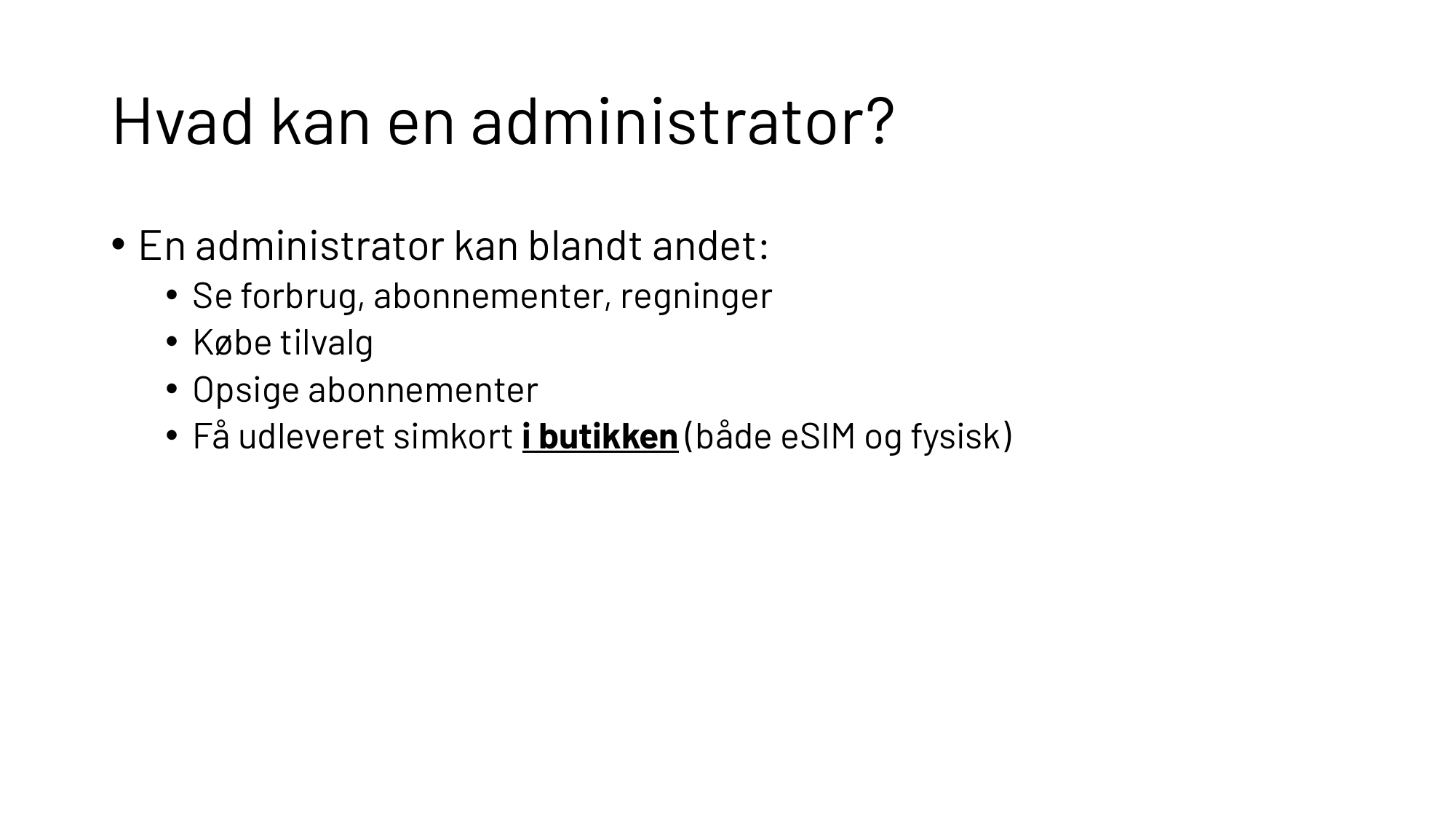

# Hvad kan en administrator?
En administrator kan blandt andet:
Se forbrug, abonnementer, regninger
Købe tilvalg
Opsige abonnementer
Få udleveret simkort i butikken (både eSIM og fysisk)